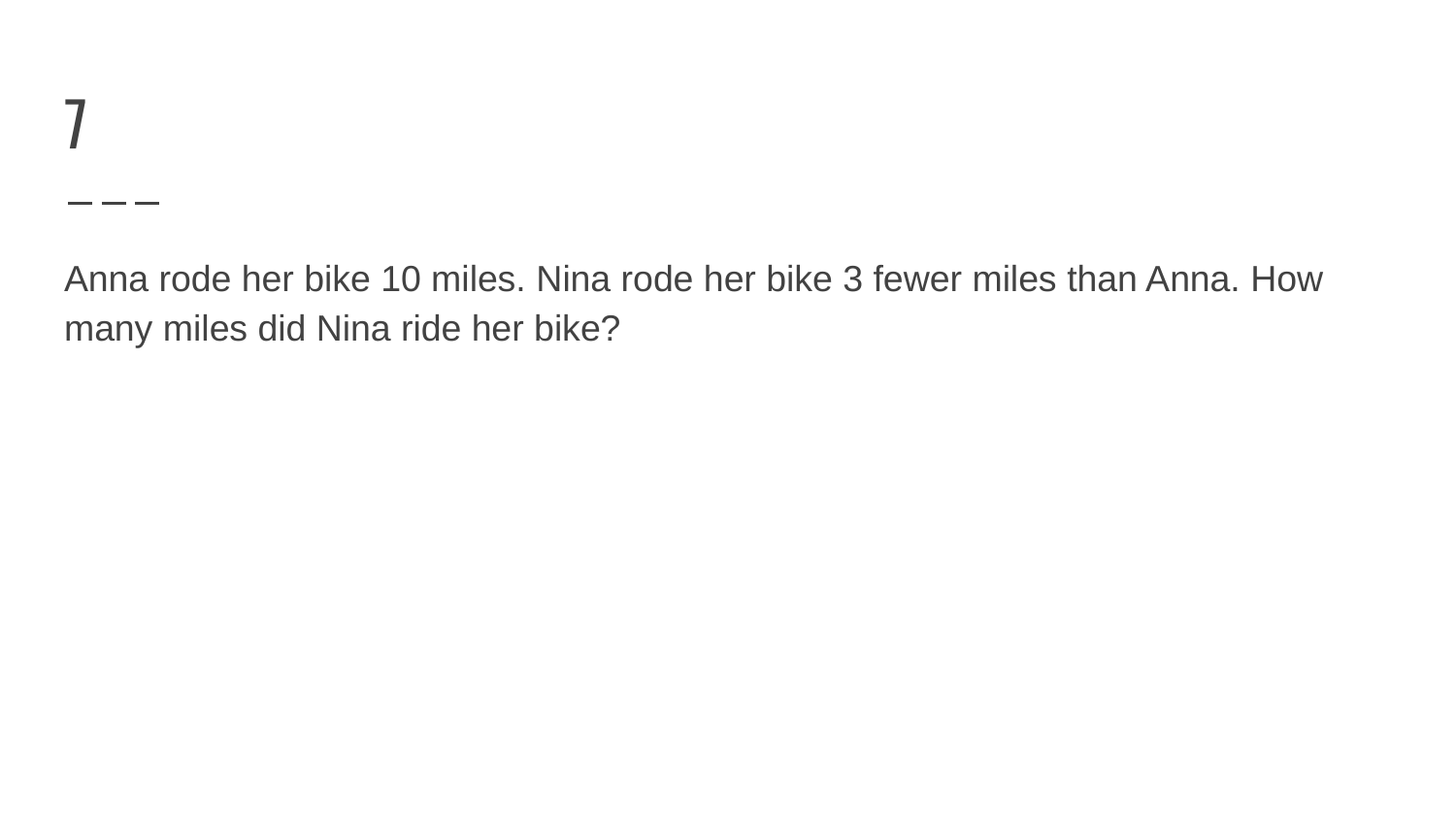

# 7
Anna rode her bike 10 miles. Nina rode her bike 3 fewer miles than Anna. How many miles did Nina ride her bike?